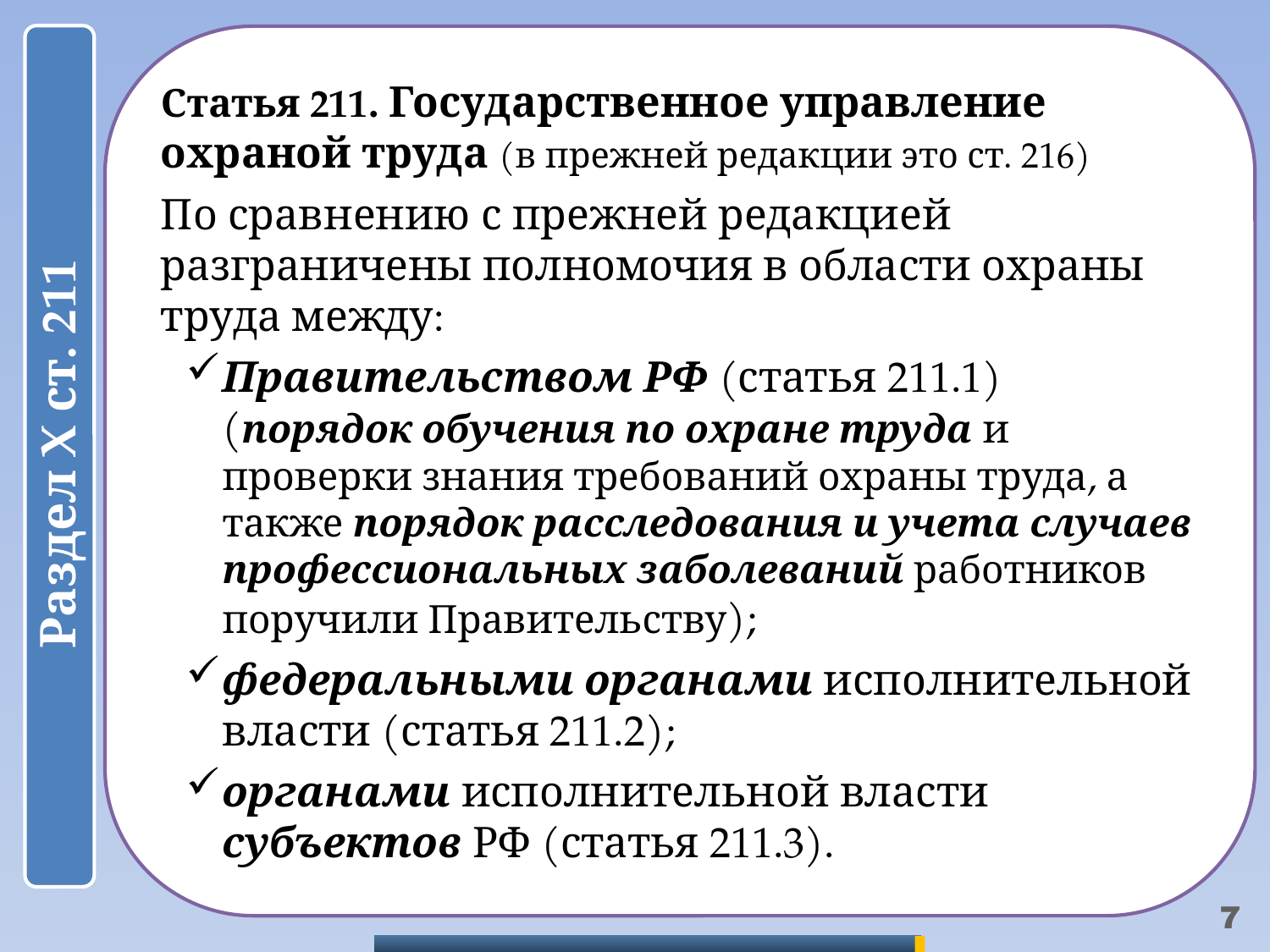

Раздел X ст. 211
Статья 211. Государственное управление охраной труда (в прежней редакции это ст. 216)
По сравнению с прежней редакцией разграничены полномочия в области охраны труда между:
Правительством РФ (статья 211.1) (порядок обучения по охране труда и проверки знания требований охраны труда, а также порядок расследования и учета случаев профессиональных заболеваний работников поручили Правительству);
федеральными органами исполнительной власти (статья 211.2);
органами исполнительной власти субъектов РФ (статья 211.3).

7